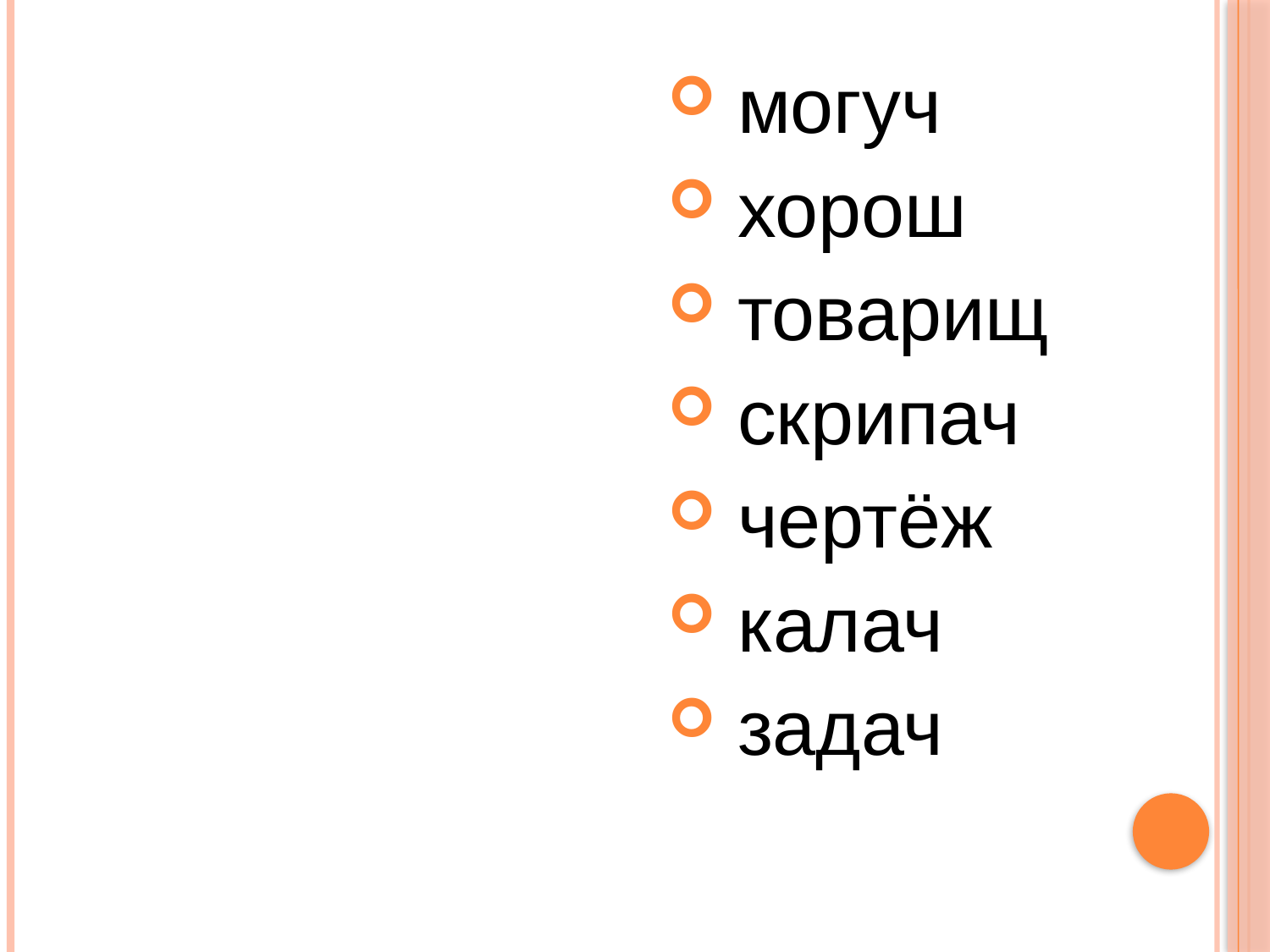

#
 могуч
 хорош
 товарищ
 скрипач
 чертёж
 калач
 задач